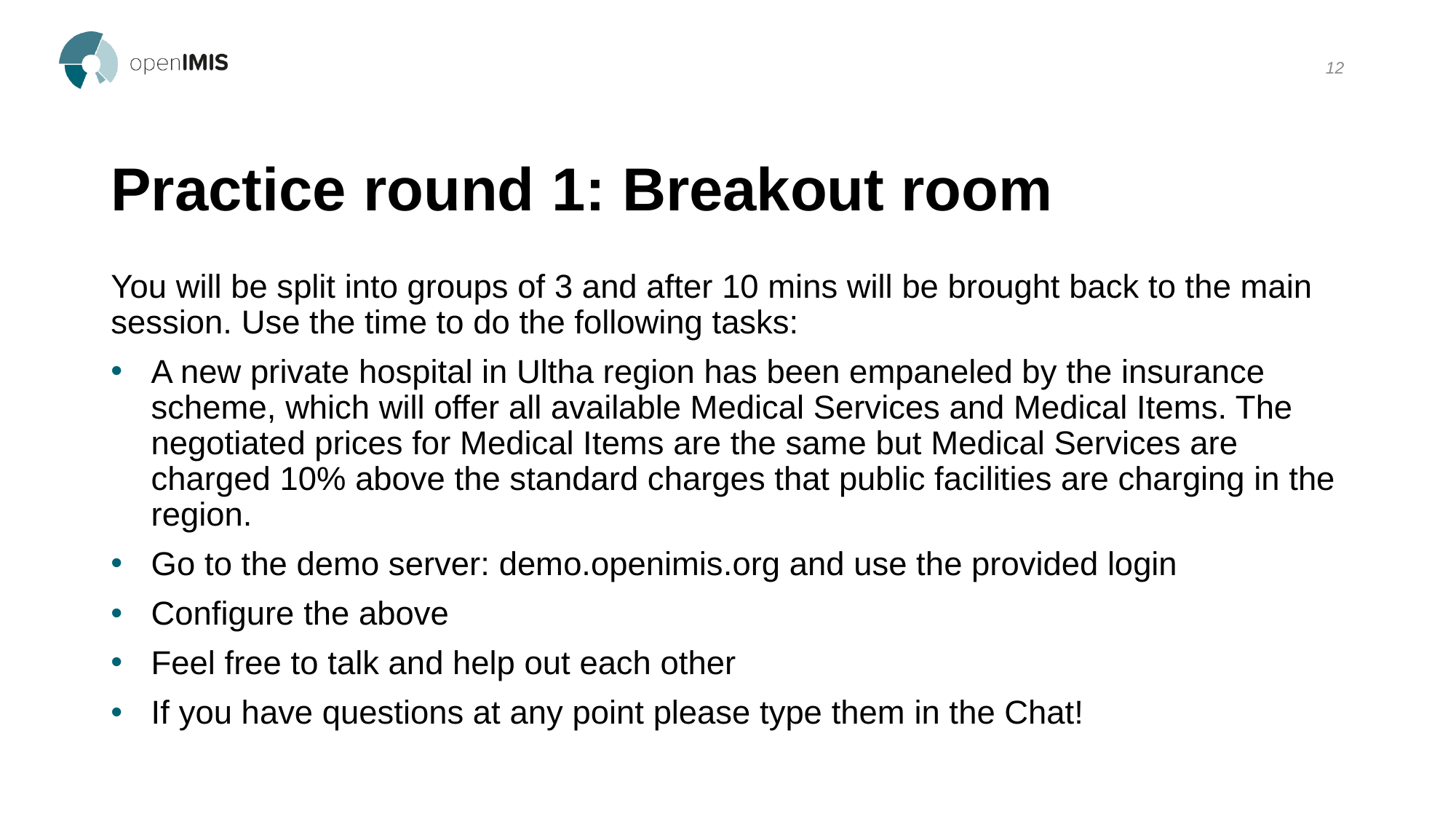

12
# Practice round 1: Breakout room
You will be split into groups of 3 and after 10 mins will be brought back to the main session. Use the time to do the following tasks:
A new private hospital in Ultha region has been empaneled by the insurance scheme, which will offer all available Medical Services and Medical Items. The negotiated prices for Medical Items are the same but Medical Services are charged 10% above the standard charges that public facilities are charging in the region.
Go to the demo server: demo.openimis.org and use the provided login
Configure the above
Feel free to talk and help out each other
If you have questions at any point please type them in the Chat!